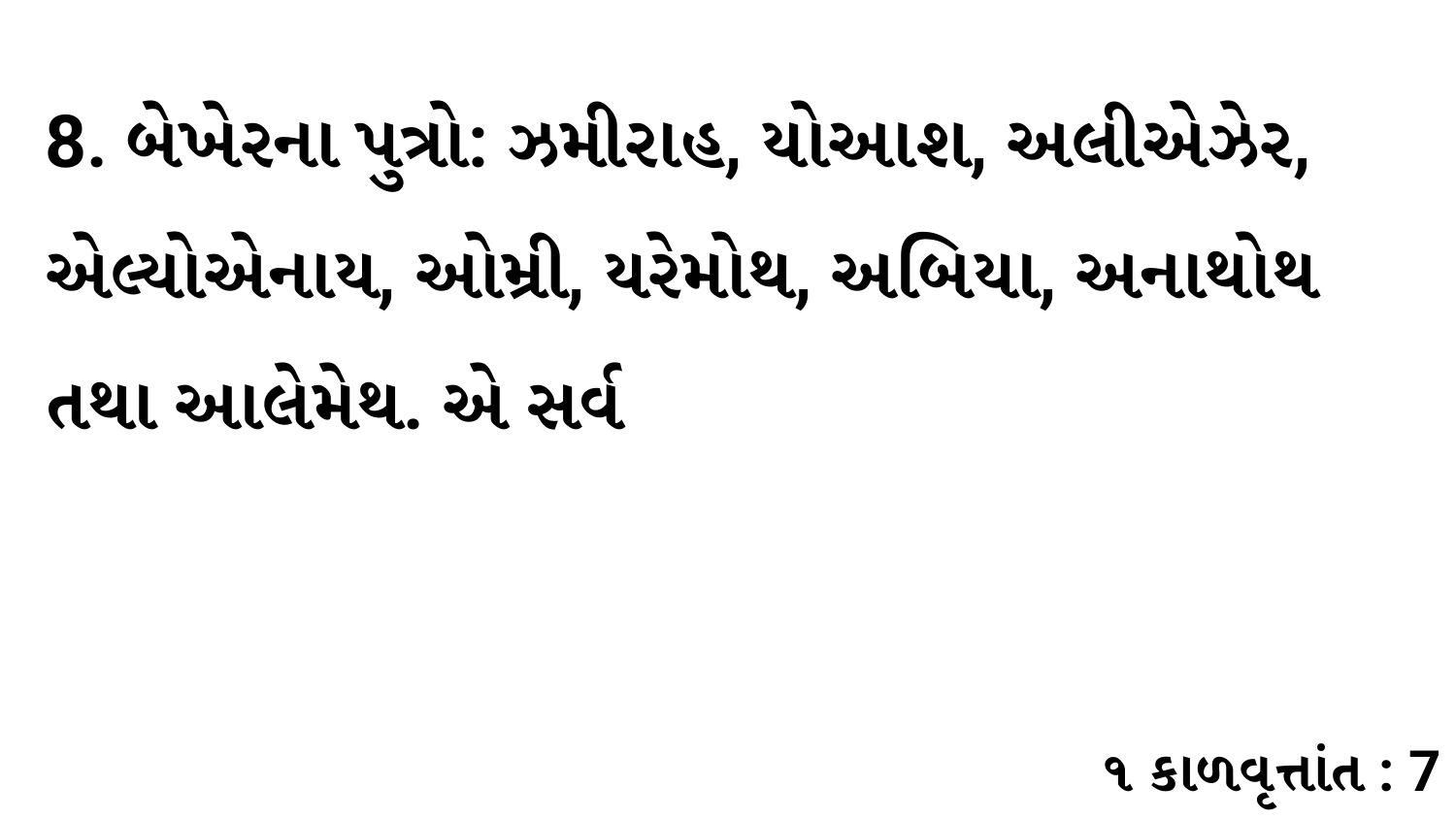

8. બેખેરના પુત્રો: ઝમીરાહ, યોઆશ, અલીએઝેર, એલ્યોએનાય, ઓમ્રી, યરેમોથ, અબિયા, અનાથોથ તથા આલેમેથ. એ સર્વ
૧ કાળવૃત્તાંત : 7